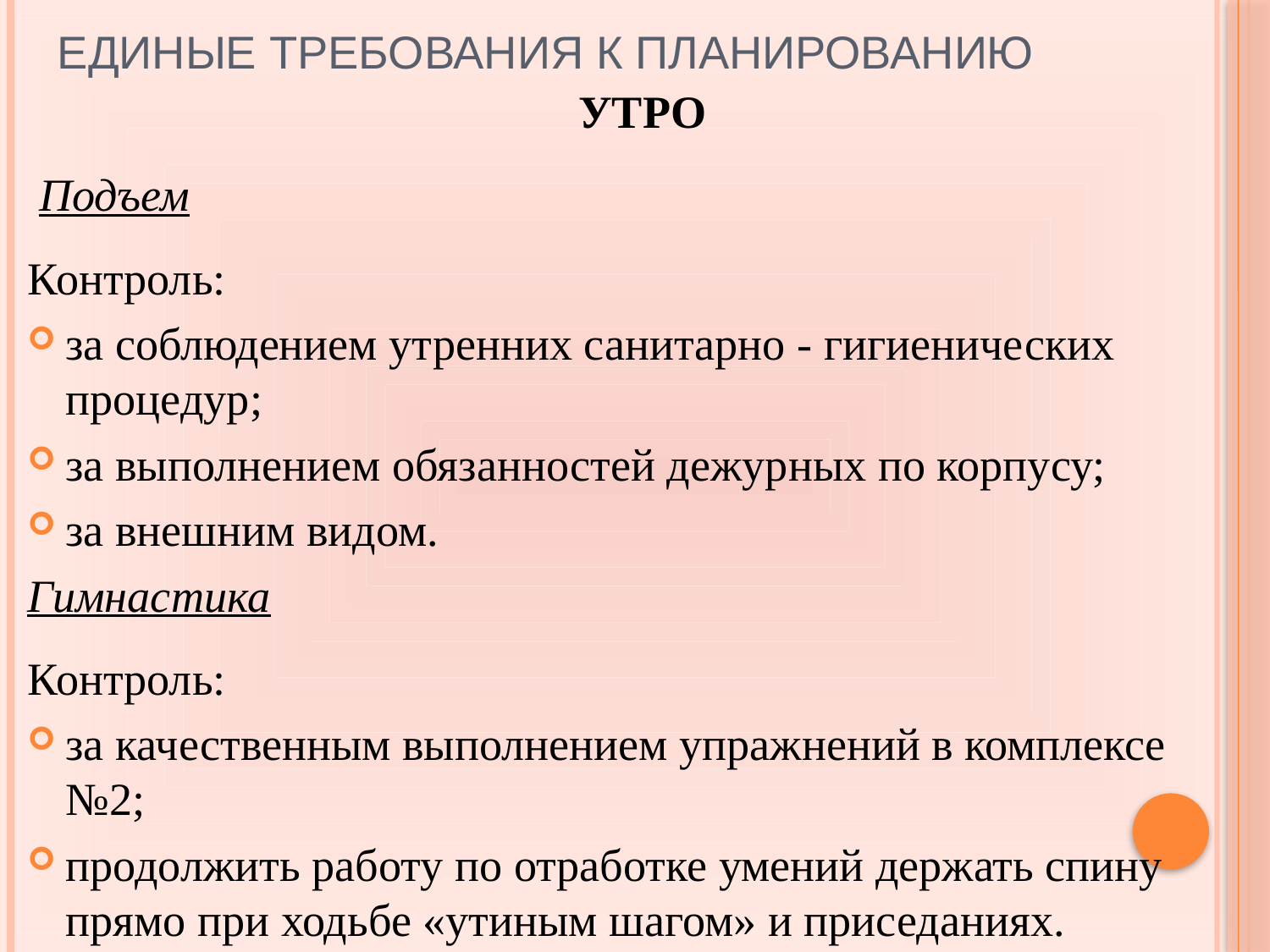

# Единые требования к планированию
УТРО
 Подъем
Контроль:
за соблюдением утренних санитарно - гигиенических процедур;
за выполнением обязанностей дежурных по корпусу;
за внешним видом.
Гимнастика
Контроль:
за качественным выполнением упражнений в комплексе №2;
продолжить работу по отработке умений держать спину прямо при ходьбе «утиным шагом» и приседаниях.